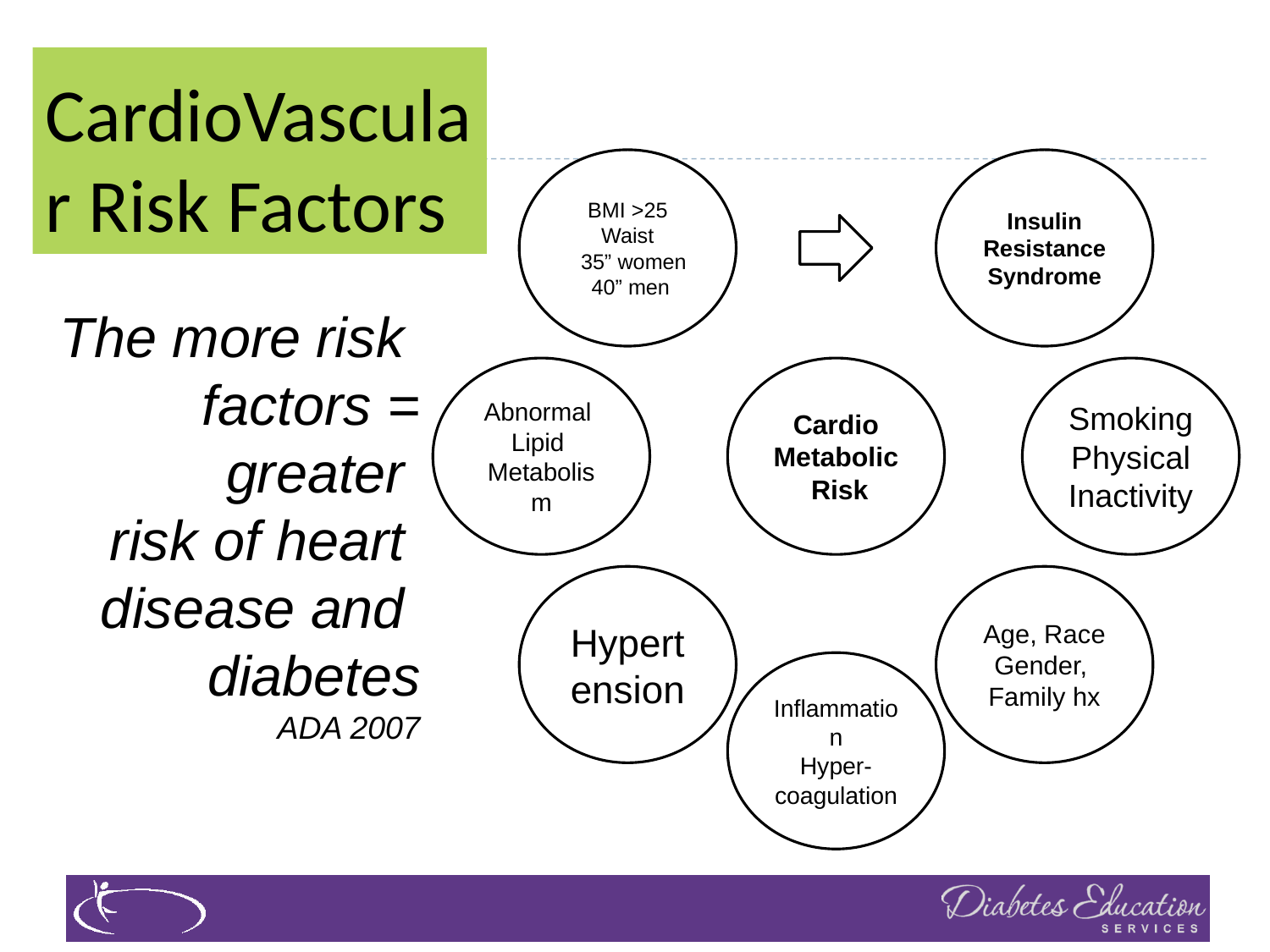

# CardioVascular Risk Factors
Cardio
Metabolic
 Risk
Insulin
Resistance
Syndrome
Smoking
Physical
Inactivity
Age, Race
Gender,
Family hx
Inflammation
Hyper-
coagulation
Hypertension
Abnormal
Lipid
Metabolism
BMI >25
Waist
  35” women
 40” men
The more risk
factors = greater
risk of heart
disease and
diabetes
ADA 2007